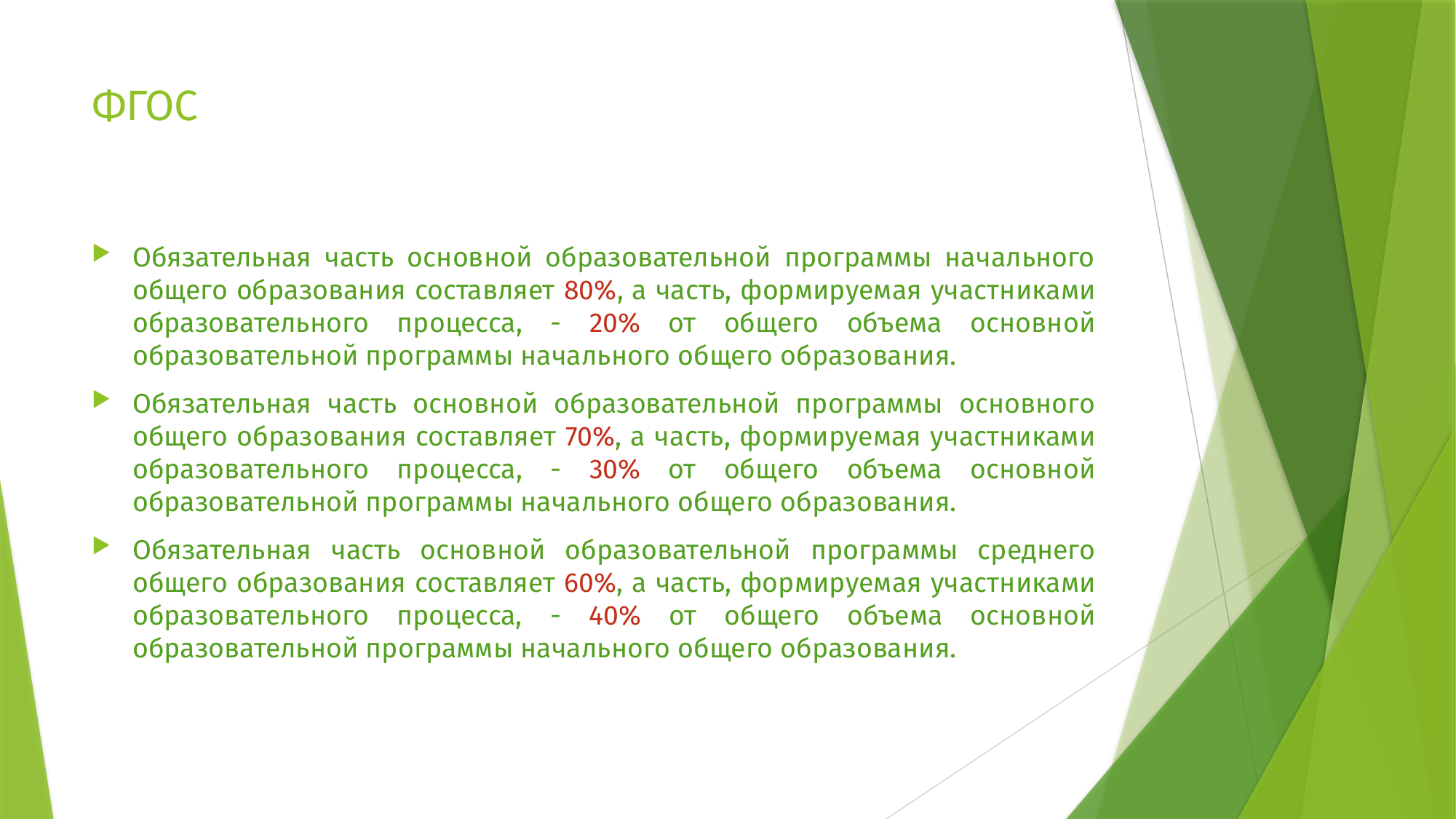

# ФГОС

Обязательная часть основной образовательной программы начального общего образования составляет 80%, а часть, формируемая участниками образовательного процесса, - 20% от общего объема основной образовательной программы начального общего образования.
Обязательная часть основной образовательной программы основного общего образования составляет 70%, а часть, формируемая участниками образовательного процесса, - 30% от общего объема основной образовательной программы начального общего образования.
Обязательная часть основной образовательной программы среднего общего образования составляет 60%, а часть, формируемая участниками образовательного процесса, - 40% от общего объема основной образовательной программы начального общего образования.